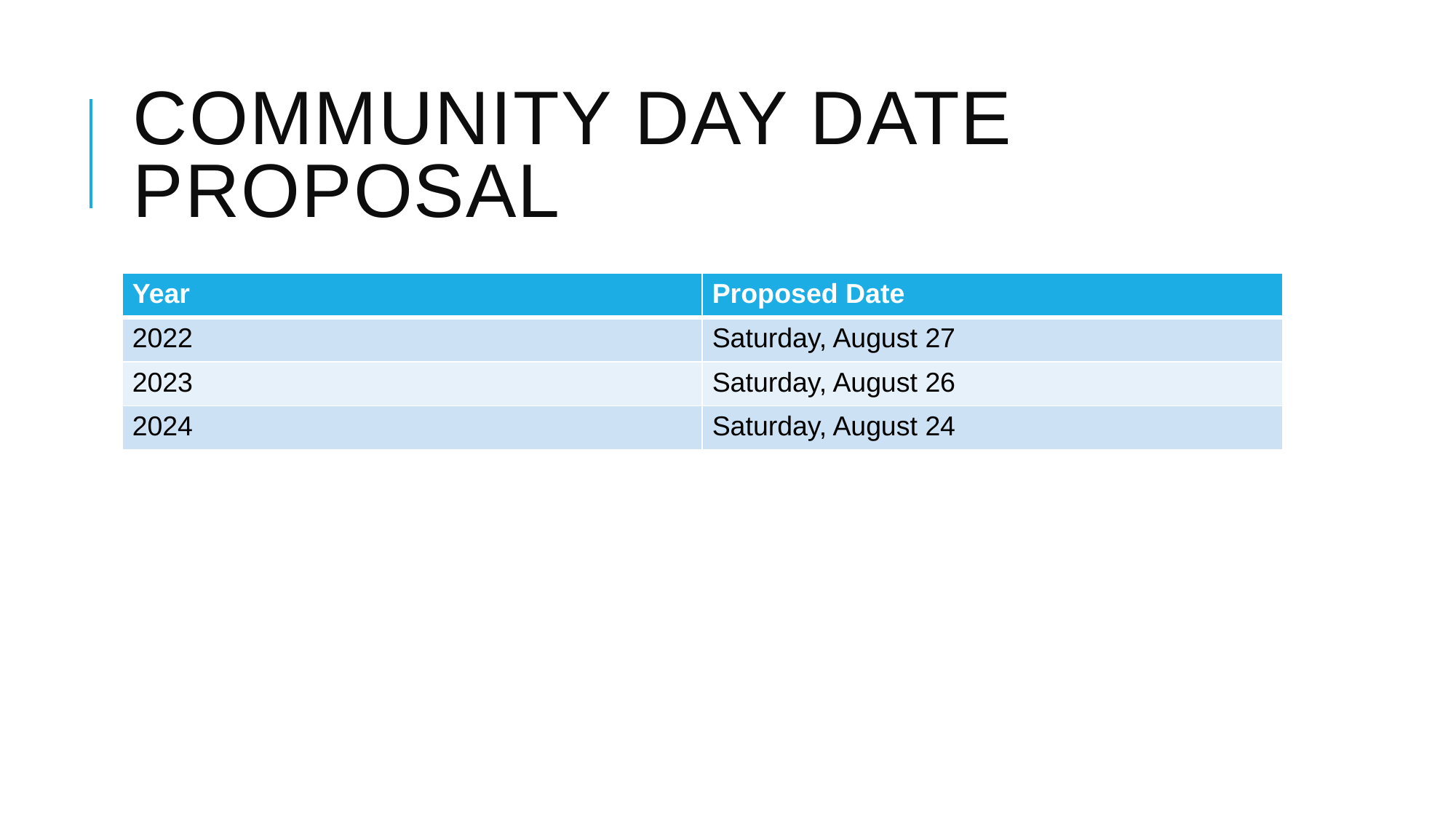

# Community Day Date Proposal
| Year | Proposed Date |
| --- | --- |
| 2022 | Saturday, August 27 |
| 2023 | Saturday, August 26 |
| 2024 | Saturday, August 24 |